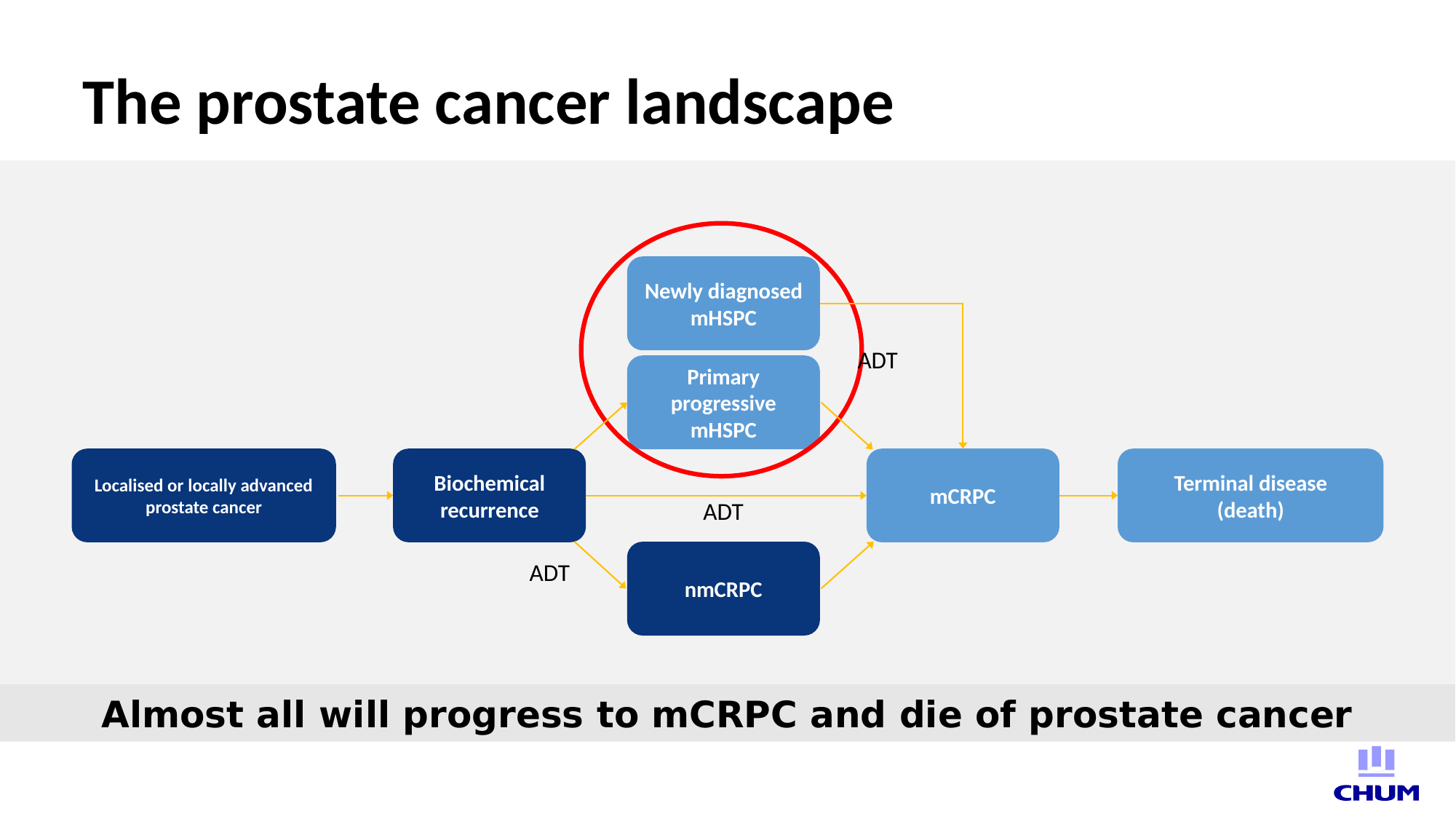

# The prostate cancer landscape

Newly diagnosed mHSPC
ADT
Primary progressive mHSPC
Localised or locally advanced prostate cancer
Biochemical recurrence
mCRPC
Terminal disease
(death)
ADT
nmCRPC
ADT
Almost all will progress to mCRPC and die of prostate cancer